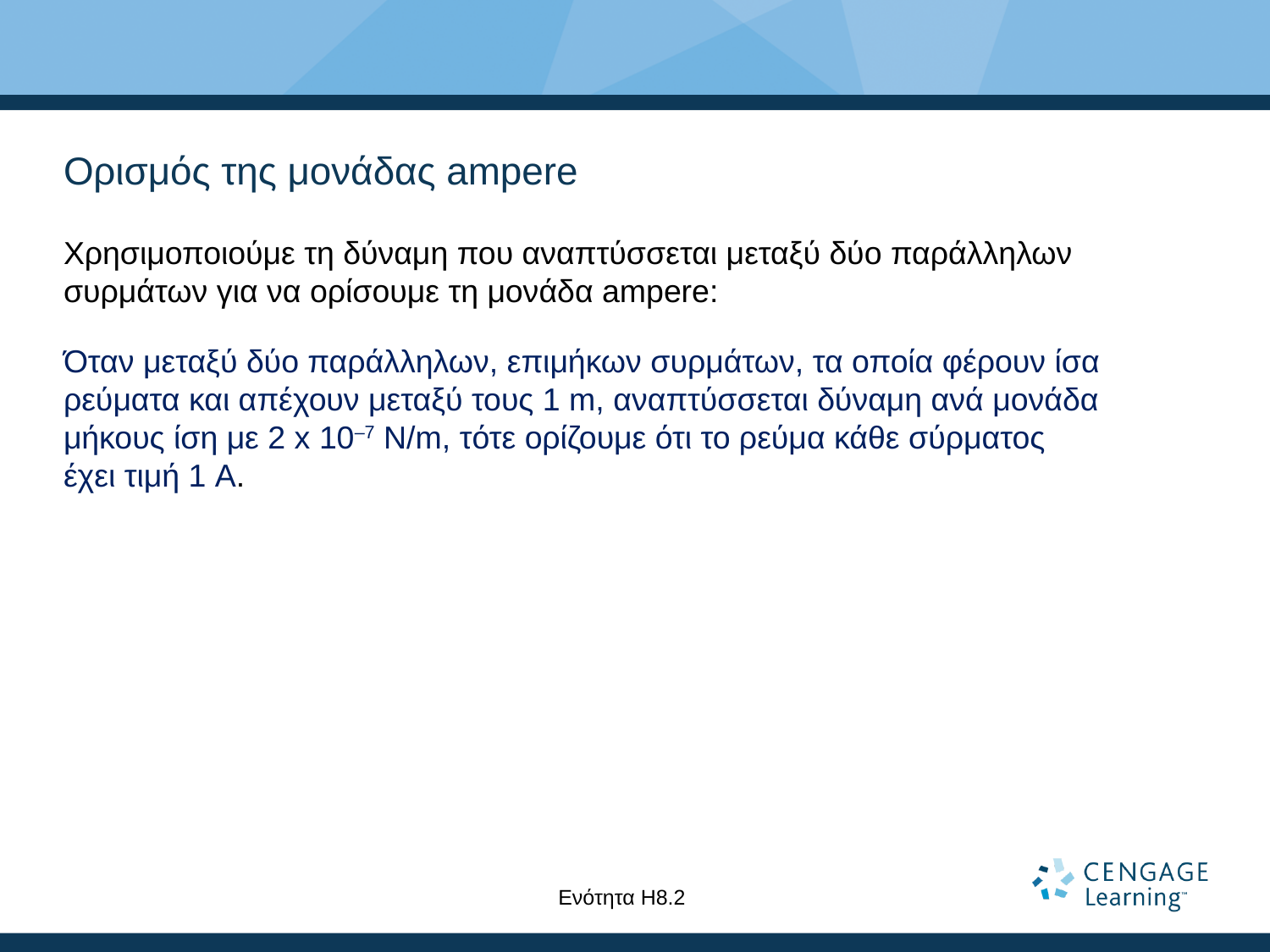

# Ορισμός της μονάδας ampere
Χρησιμοποιούμε τη δύναμη που αναπτύσσεται μεταξύ δύο παράλληλων συρμάτων για να ορίσουμε τη μονάδα ampere:
Όταν μεταξύ δύο παράλληλων, επιμήκων συρμάτων, τα οποία φέρουν ίσα ρεύματα και απέχουν μεταξύ τους 1 m, αναπτύσσεται δύναμη ανά μονάδα μήκους ίση με 2 x 10–7 N/m, τότε ορίζουμε ότι το ρεύμα κάθε σύρματος
έχει τιμή 1 A.
Ενότητα Η8.2